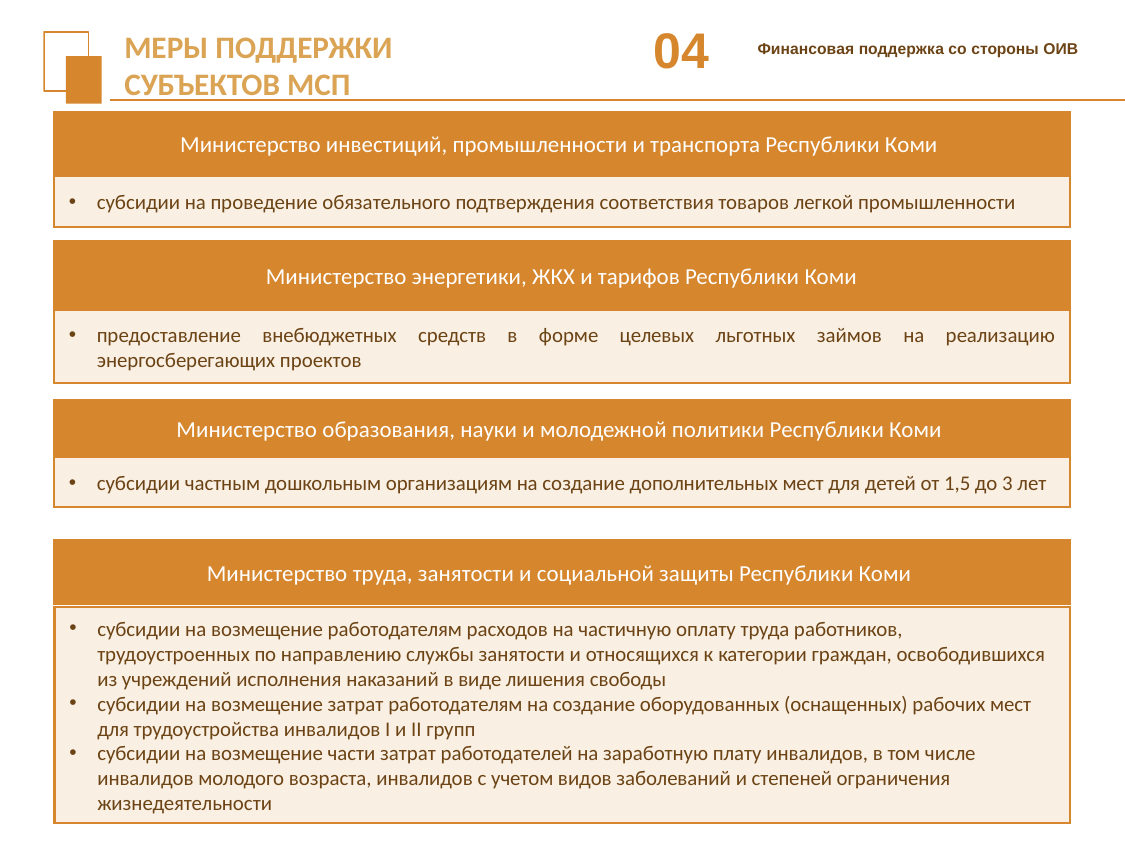

04
# МЕРЫ ПОДДЕРЖКИ СУБЪЕКТОВ МСП
Финансовая поддержка со стороны ОИВ
Министерство инвестиций, промышленности и транспорта Республики Коми
субсидии на проведение обязательного подтверждения соответствия товаров легкой промышленности
Министерство энергетики, ЖКХ и тарифов Республики Коми
предоставление внебюджетных средств в форме целевых льготных займов на реализацию энергосберегающих проектов
Министерство образования, науки и молодежной политики Республики Коми
субсидии частным дошкольным организациям на создание дополнительных мест для детей от 1,5 до 3 лет
Министерство труда, занятости и социальной защиты Республики Коми
субсидии на возмещение работодателям расходов на частичную оплату труда работников, трудоустроенных по направлению службы занятости и относящихся к категории граждан, освободившихся из учреждений исполнения наказаний в виде лишения свободы
субсидии на возмещение затрат работодателям на создание оборудованных (оснащенных) рабочих мест для трудоустройства инвалидов I и II групп
субсидии на возмещение части затрат работодателей на заработную плату инвалидов, в том числе инвалидов молодого возраста, инвалидов с учетом видов заболеваний и степеней ограничения жизнедеятельности